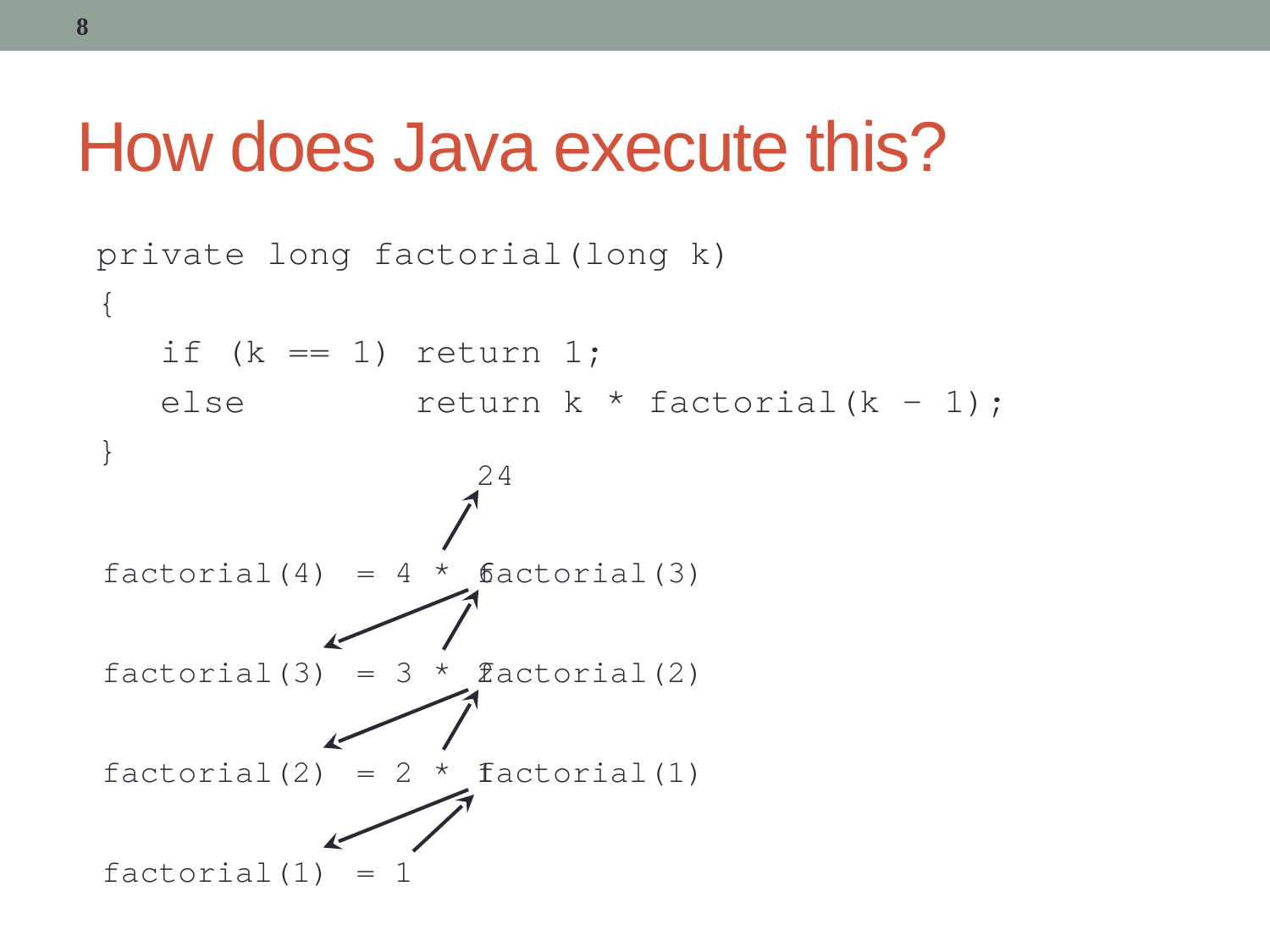

8
# How does Java execute this?
 private long factorial(long k)
 {
    if (k == 1) return 1;
    else        return k * factorial(k – 1);
 }
24
factorial(4)
= 4 *
factorial(3)
6
= 3 *
factorial(2)
factorial(3)
2
factorial(2)
= 2 *
factorial(1)
1
factorial(1)
= 1